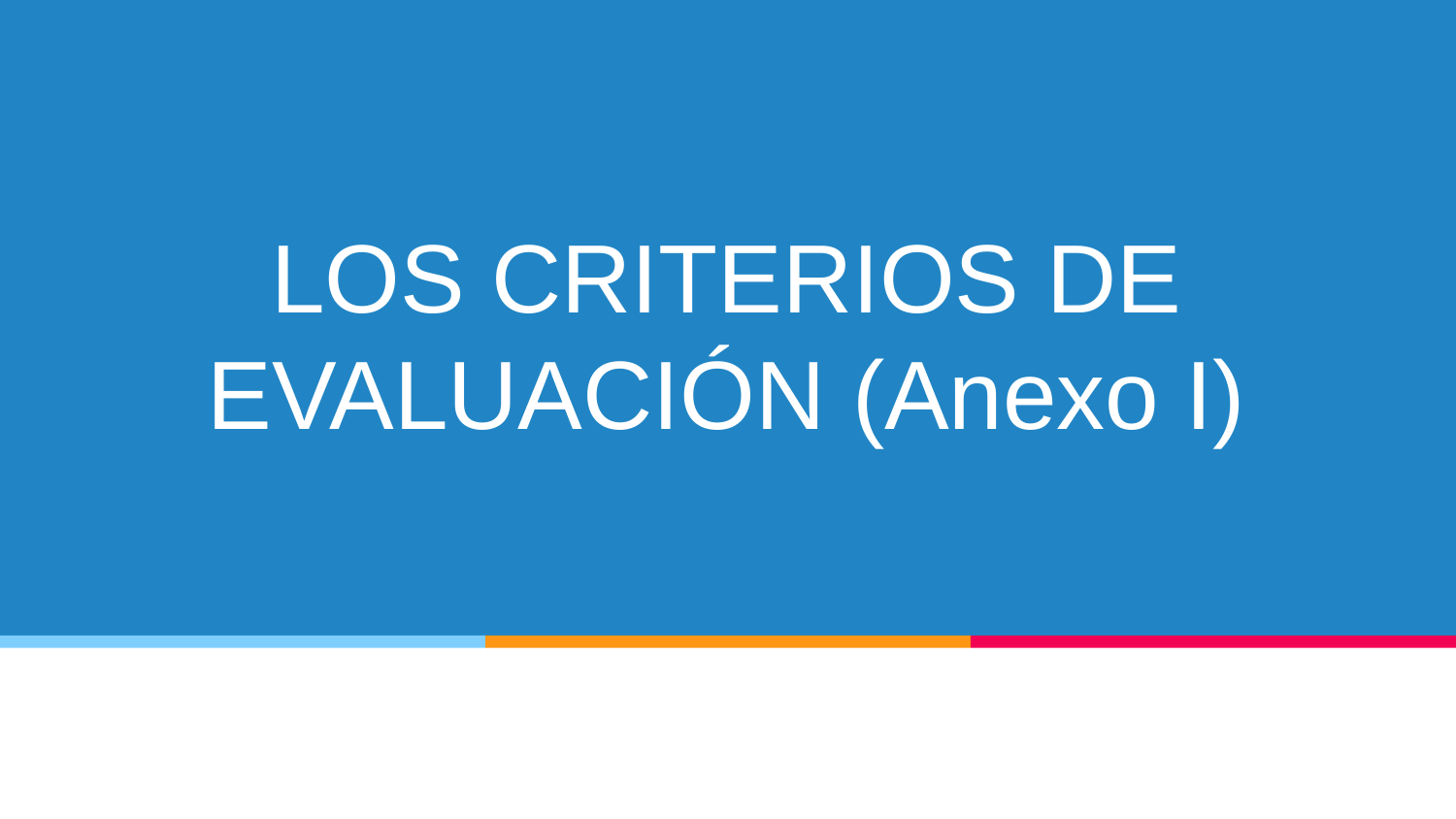

# LOS CRITERIOS DE EVALUACIÓN (Anexo I)